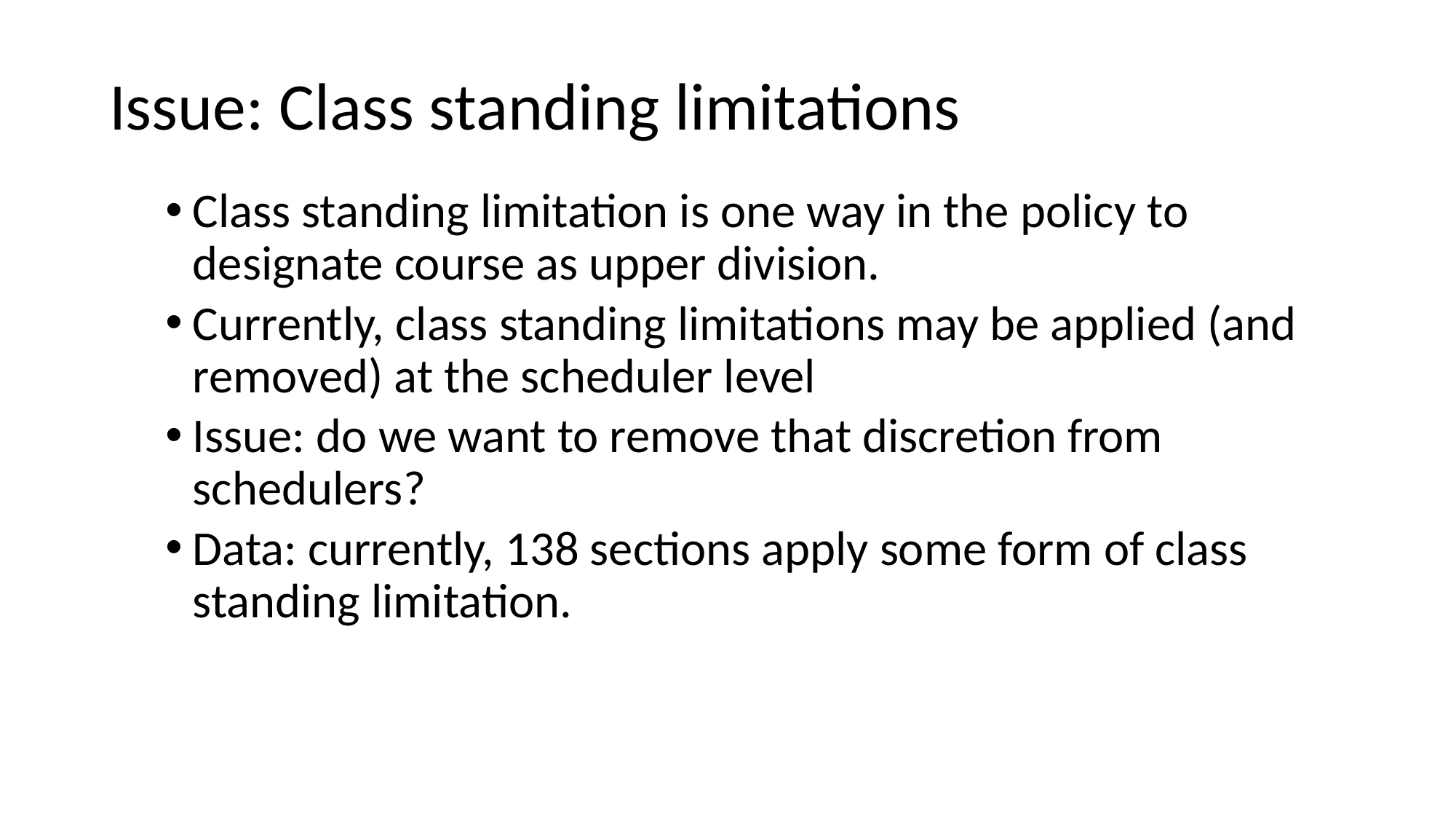

# Issue: Class standing limitations
Class standing limitation is one way in the policy to designate course as upper division.
Currently, class standing limitations may be applied (and removed) at the scheduler level
Issue: do we want to remove that discretion from schedulers?
Data: currently, 138 sections apply some form of class standing limitation.